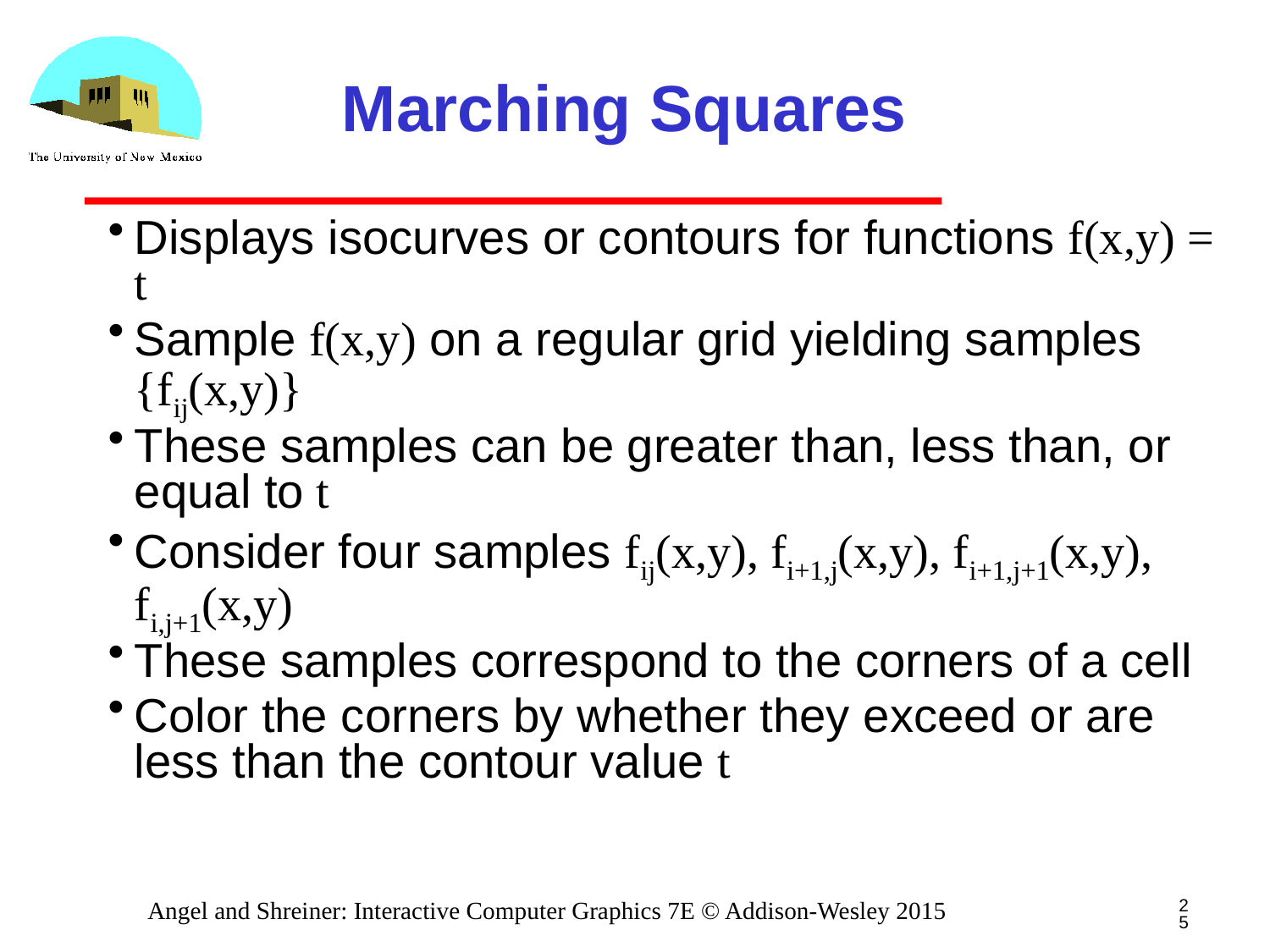

# Marching Squares
Displays isocurves or contours for functions f(x,y) = t
Sample f(x,y) on a regular grid yielding samples {fij(x,y)}
These samples can be greater than, less than, or equal to t
Consider four samples fij(x,y), fi+1,j(x,y), fi+1,j+1(x,y), fi,j+1(x,y)
These samples correspond to the corners of a cell
Color the corners by whether they exceed or are less than the contour value t
25
Angel and Shreiner: Interactive Computer Graphics 7E © Addison-Wesley 2015